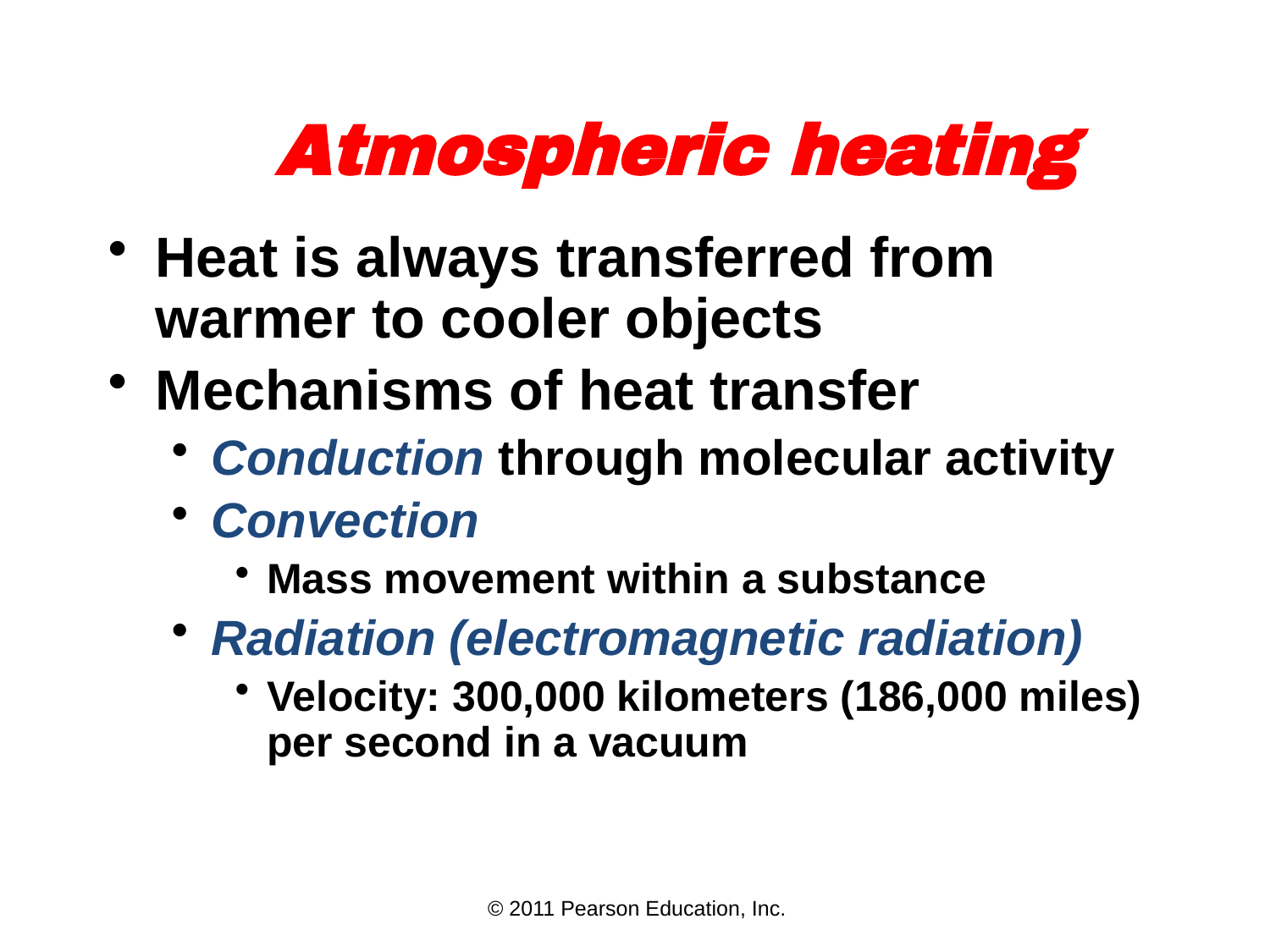

# Atmospheric heating
Heat is always transferred from warmer to cooler objects
Mechanisms of heat transfer
Conduction through molecular activity
Convection
Mass movement within a substance
Radiation (electromagnetic radiation)
Velocity: 300,000 kilometers (186,000 miles) per second in a vacuum